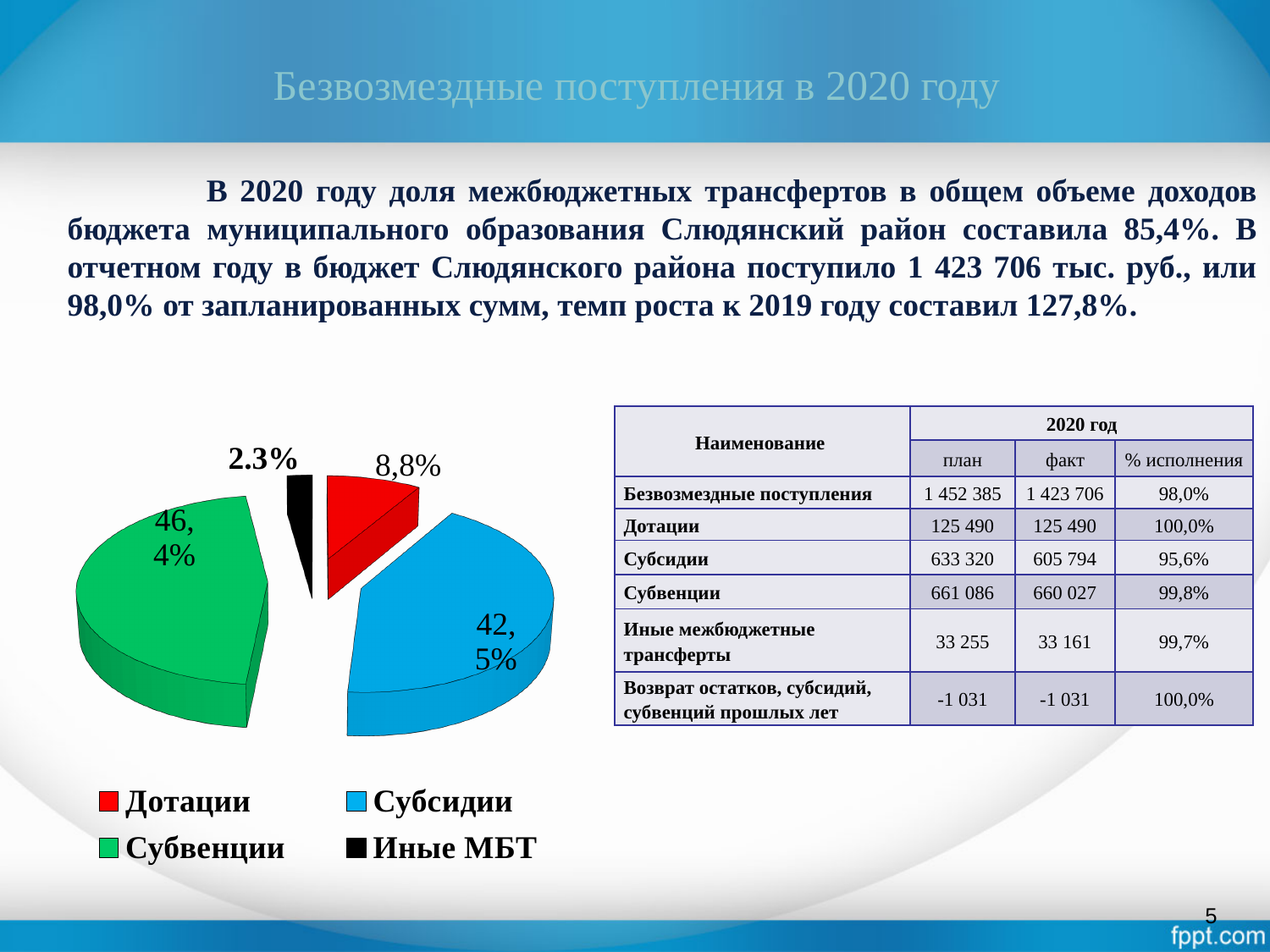

# Безвозмездные поступления в 2020 году
           В 2020 году доля межбюджетных трансфертов в общем объеме доходов бюджета муниципального образования Слюдянский район составила 85,4%. В отчетном году в бюджет Слюдянского района поступило 1 423 706 тыс. руб., или 98,0% от запланированных сумм, темп роста к 2019 году составил 127,8%.

[unsupported chart]

| Наименование | 2020 год |  |  |
| --- | --- | --- | --- |
|  | план | факт | % исполнения |
| Безвозмездные поступления | 1 452 385 | 1 423 706 | 98,0% |
| Дотации | 125 490 | 125 490 | 100,0% |
| Субсидии | 633 320 | 605 794 | 95,6% |
| Субвенции | 661 086 | 660 027 | 99,8% |
| Иные межбюджетные трансферты | 33 255 | 33 161 | 99,7% |
| Возврат остатков, субсидий, субвенций прошлых лет | -1 031 | -1 031 | 100,0% |
5